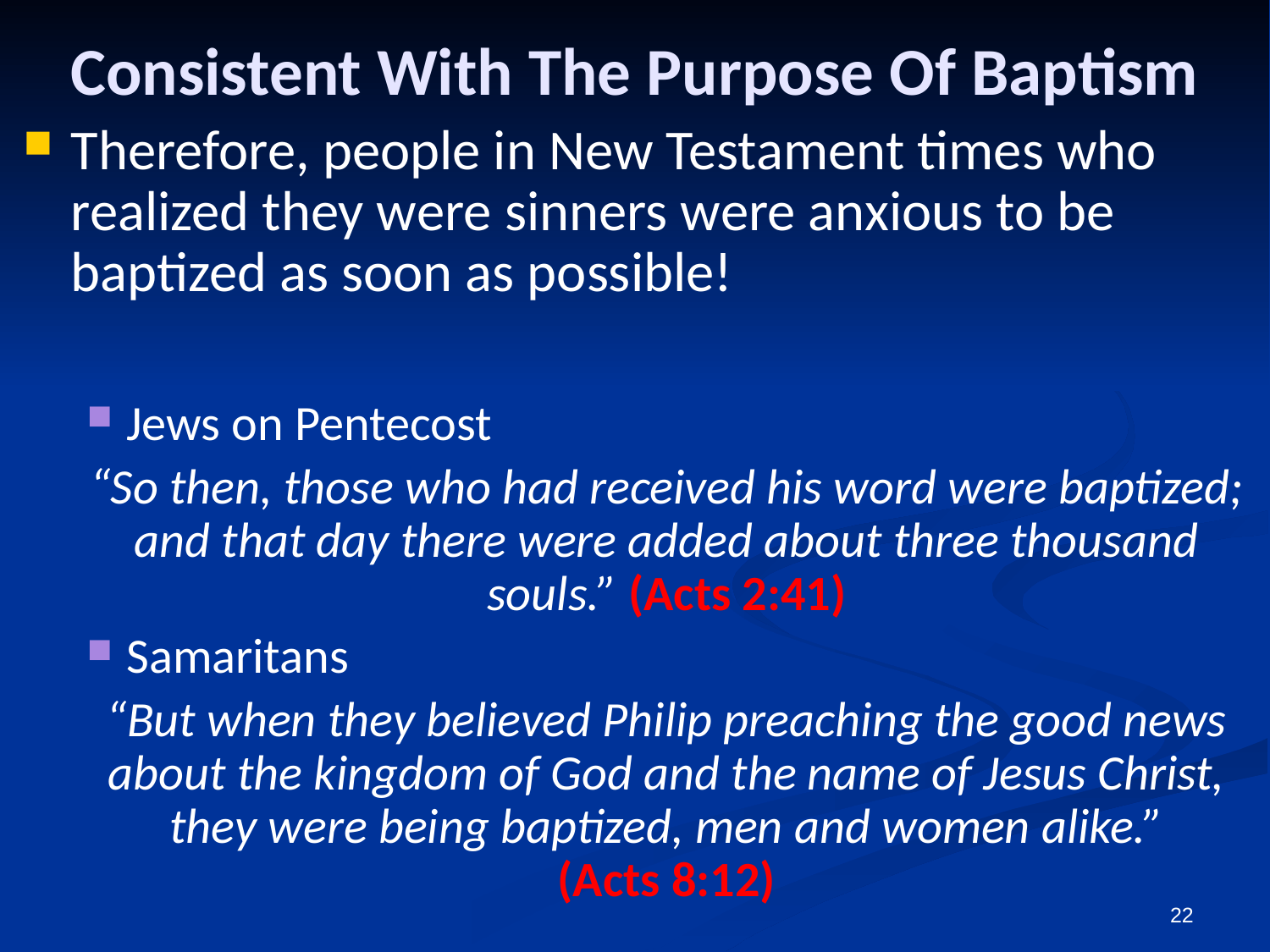

# Consistent With The Purpose Of Baptism
Therefore, people in New Testament times who realized they were sinners were anxious to be baptized as soon as possible!

Jews on Pentecost
“So then, those who had received his word were baptized; and that day there were added about three thousand souls.” (Acts 2:41)
Samaritans
“But when they believed Philip preaching the good news about the kingdom of God and the name of Jesus Christ, they were being baptized, men and women alike.”
(Acts 8:12)
22